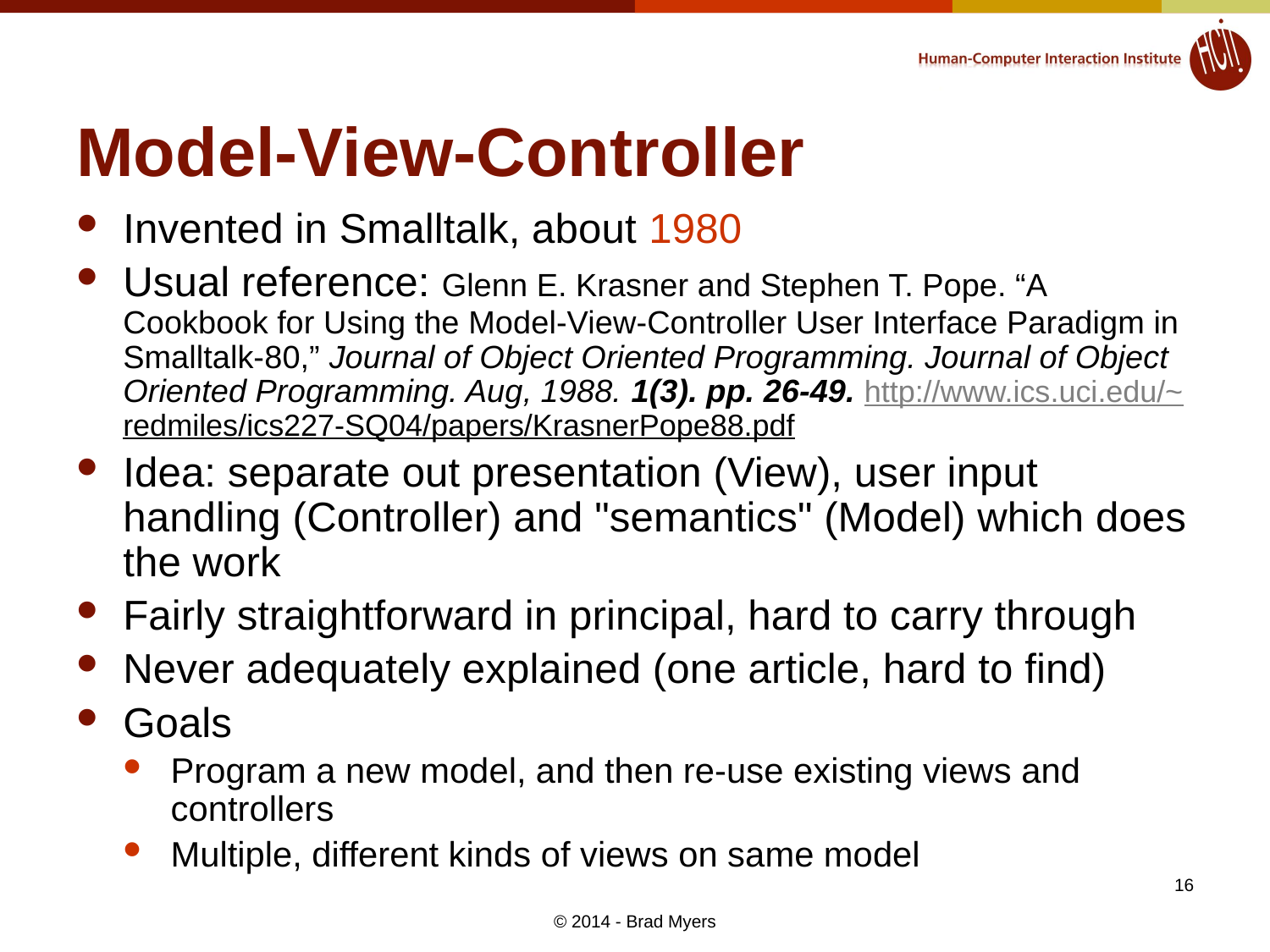

# Model-View-Controller
Invented in Smalltalk, about 1980
Usual reference: Glenn E. Krasner and Stephen T. Pope. “A Cookbook for Using the Model-View-Controller User Interface Paradigm in Smalltalk-80,” Journal of Object Oriented Programming. Journal of Object Oriented Programming. Aug, 1988. 1(3). pp. 26-49. http://www.ics.uci.edu/~redmiles/ics227-SQ04/papers/KrasnerPope88.pdf
Idea: separate out presentation (View), user input handling (Controller) and "semantics" (Model) which does the work
Fairly straightforward in principal, hard to carry through
Never adequately explained (one article, hard to find)
Goals
Program a new model, and then re-use existing views and controllers
Multiple, different kinds of views on same model
16
© 2014 - Brad Myers